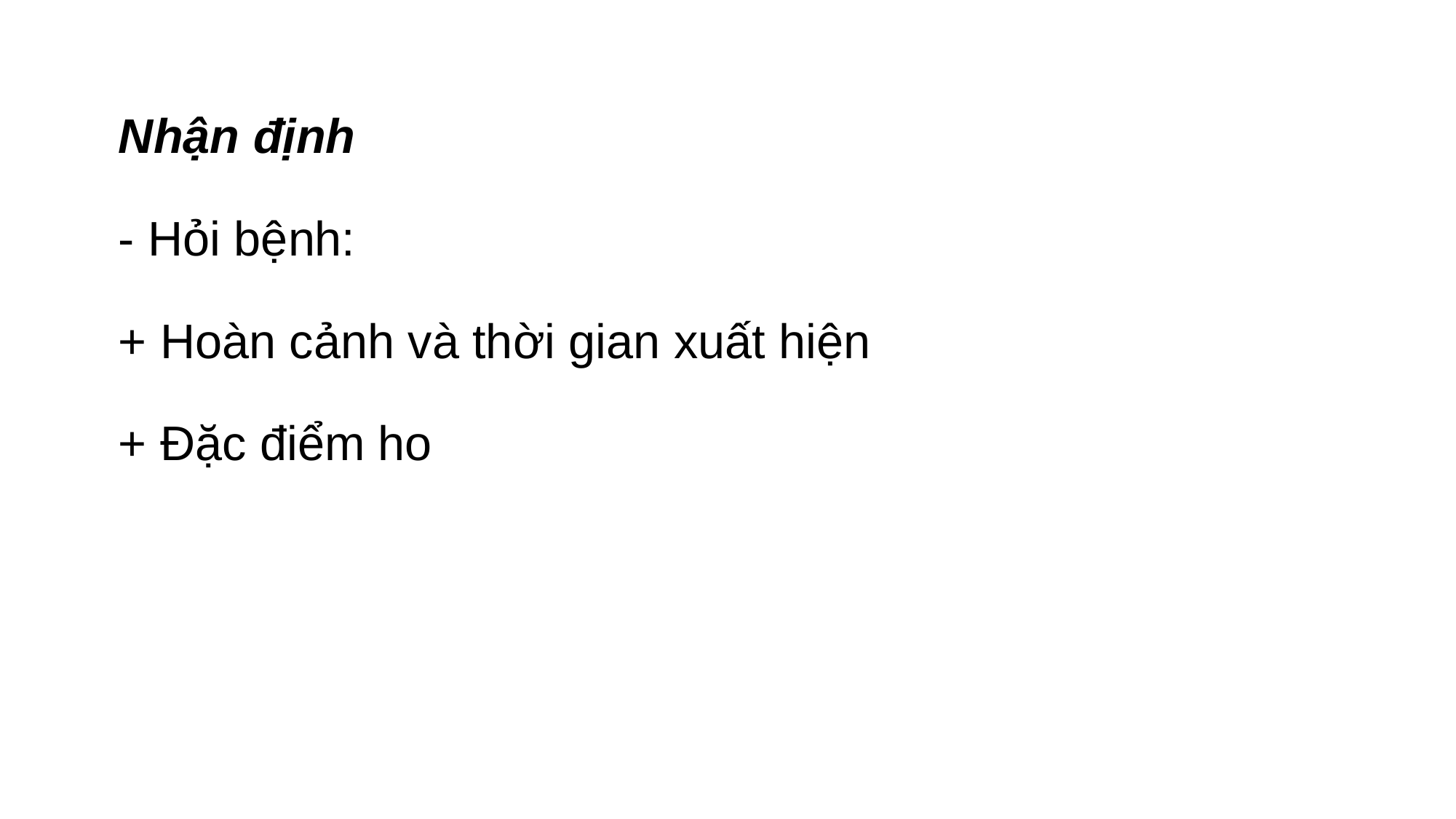

Nhận định
- Hỏi bệnh:
+ Hoàn cảnh và thời gian xuất hiện
+ Đặc điểm ho